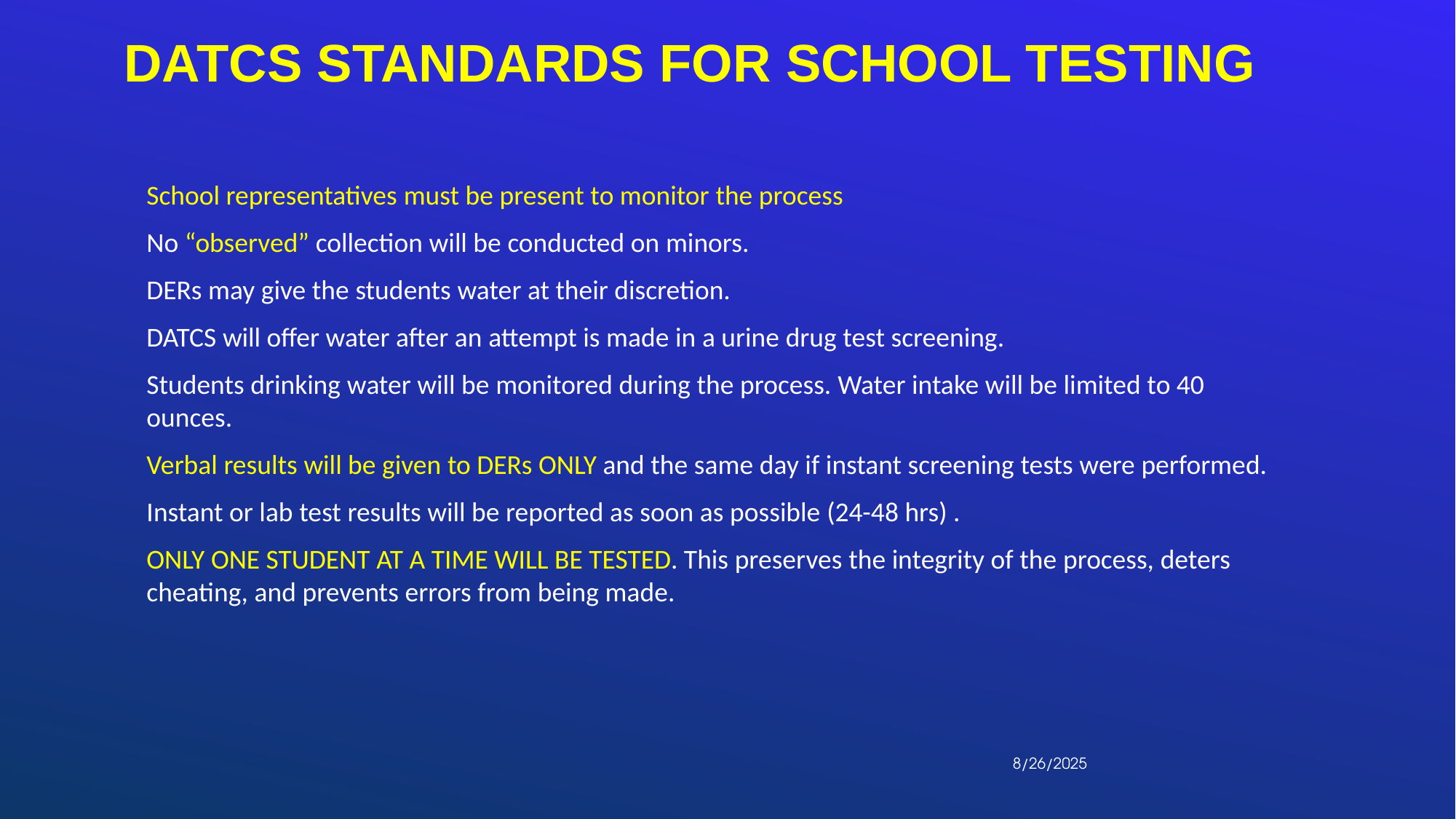

# DATCS STANDARDS FOR school TESTING
School representatives must be present to monitor the process
No “observed” collection will be conducted on minors.
DERs may give the students water at their discretion.
DATCS will offer water after an attempt is made in a urine drug test screening.
Students drinking water will be monitored during the process. Water intake will be limited to 40 ounces.
Verbal results will be given to DERs ONLY and the same day if instant screening tests were performed.
Instant or lab test results will be reported as soon as possible (24-48 hrs) .
ONLY ONE STUDENT AT A TIME WILL BE TESTED. This preserves the integrity of the process, deters cheating, and prevents errors from being made.

8/26/2025
3
DATCS, LLC               www.datcs.com             903-234-1136       888-201-0242